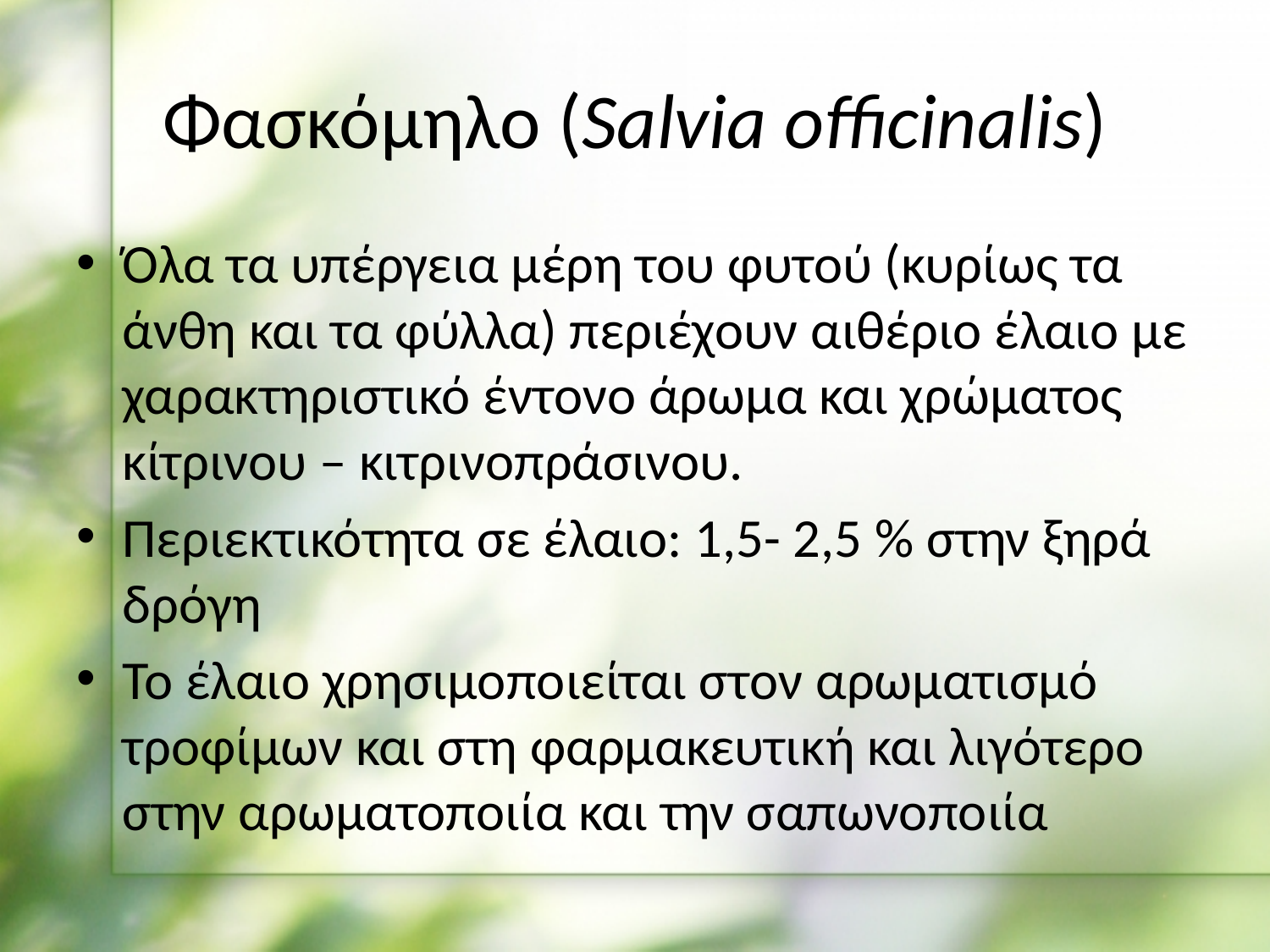

# Φασκόμηλο (Salvia officinalis)
Όλα τα υπέργεια μέρη του φυτού (κυρίως τα άνθη και τα φύλλα) περιέχουν αιθέριο έλαιο με χαρακτηριστικό έντονο άρωμα και χρώματος κίτρινου – κιτρινοπράσινου.
Περιεκτικότητα σε έλαιο: 1,5- 2,5 % στην ξηρά δρόγη
Το έλαιο χρησιμοποιείται στον αρωματισμό τροφίμων και στη φαρμακευτική και λιγότερο στην αρωματοποιία και την σαπωνοποιία